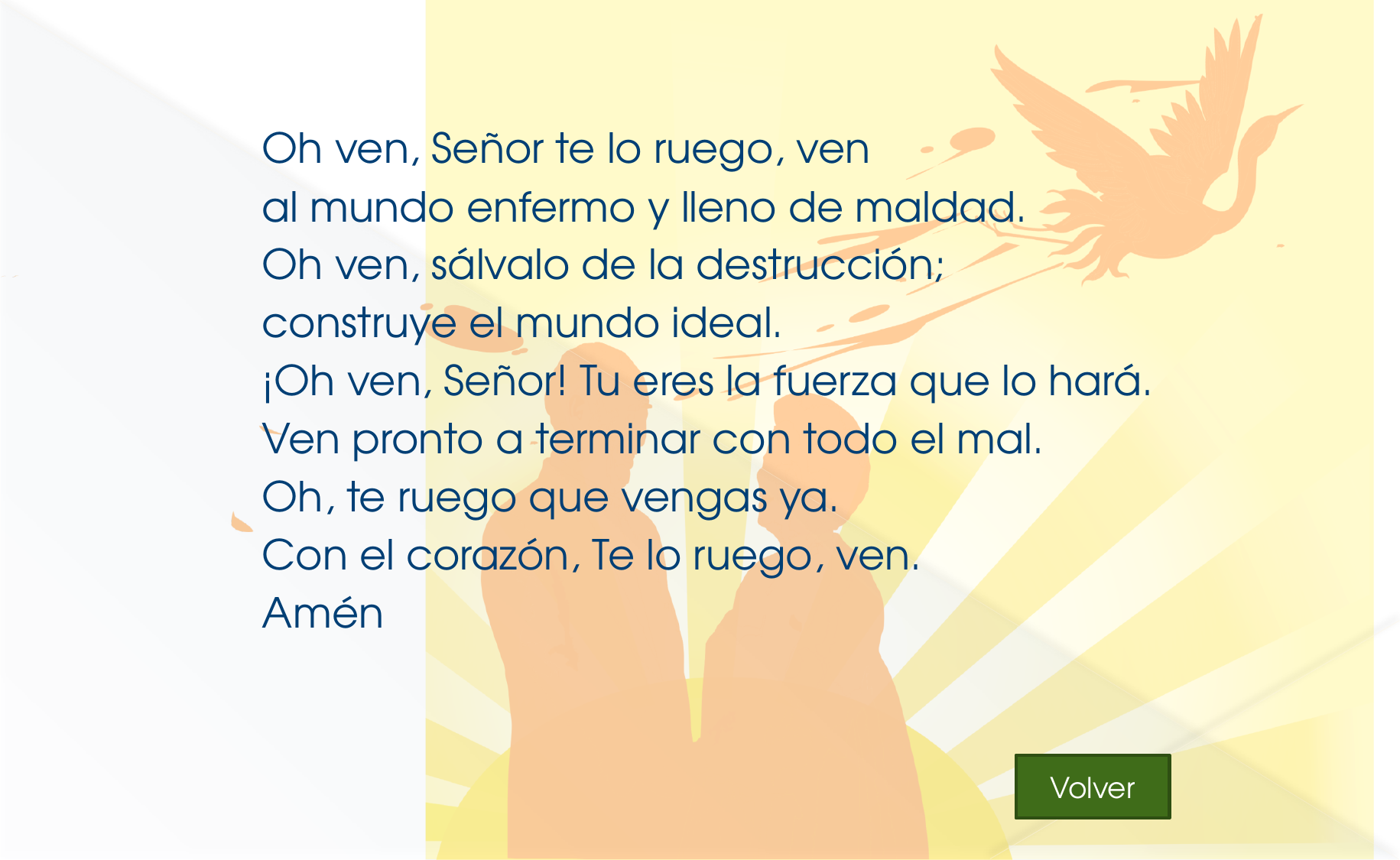

#
Oh ven, Señor te lo ruego, ven
al mundo enfermo y lleno de maldad.
Oh ven, sálvalo de la destrucción;
construye el mundo ideal.
¡Oh ven, Señor! Tu eres la fuerza que lo hará.
Ven pronto a terminar con todo el mal.
Oh, te ruego que vengas ya.
Con el corazón, Te lo ruego, ven.
Amén

Volver